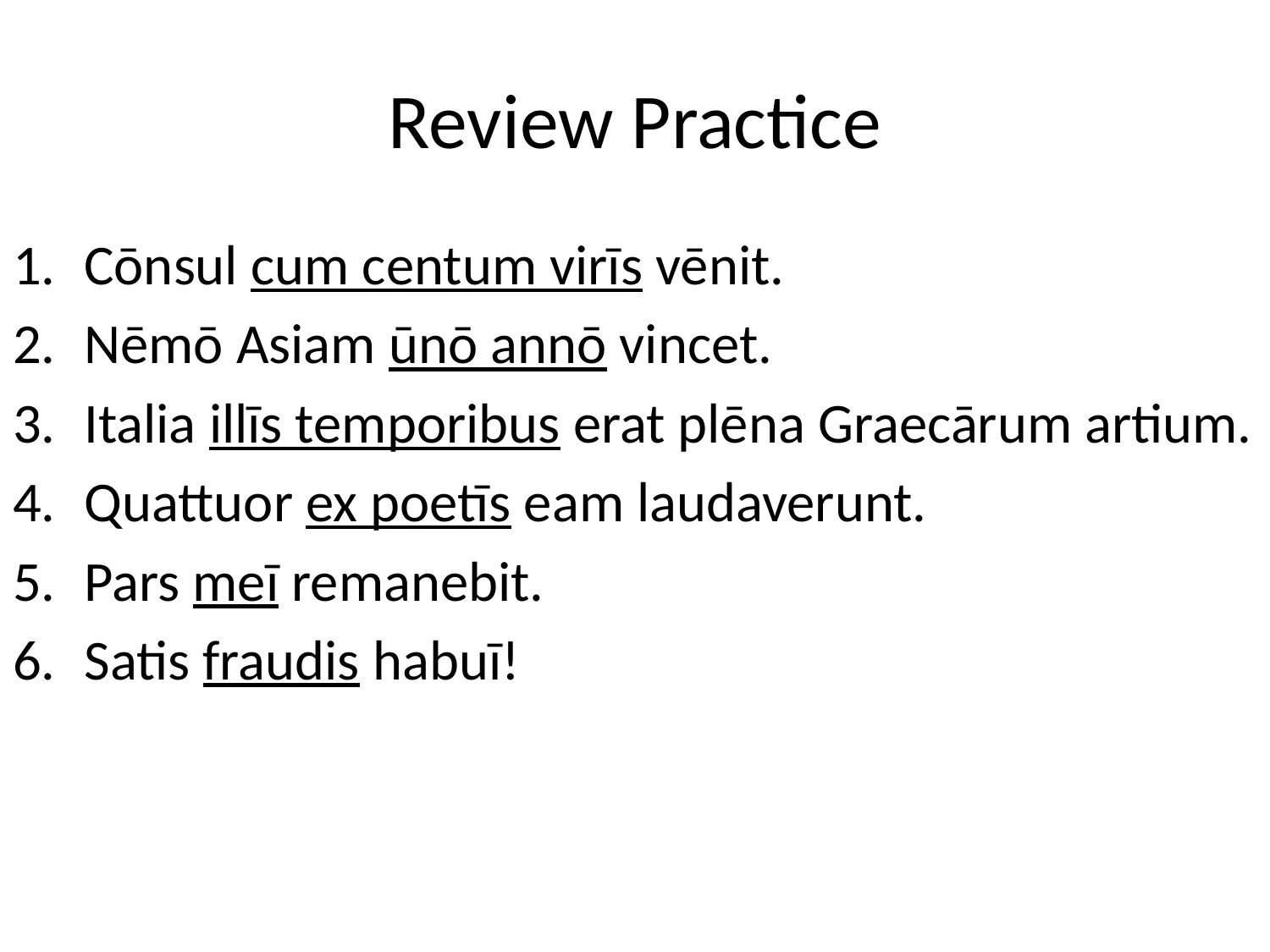

# Review Practice
Cōnsul cum centum virīs vēnit.
Nēmō Asiam ūnō annō vincet.
Italia illīs temporibus erat plēna Graecārum artium.
Quattuor ex poetīs eam laudaverunt.
Pars meī remanebit.
Satis fraudis habuī!